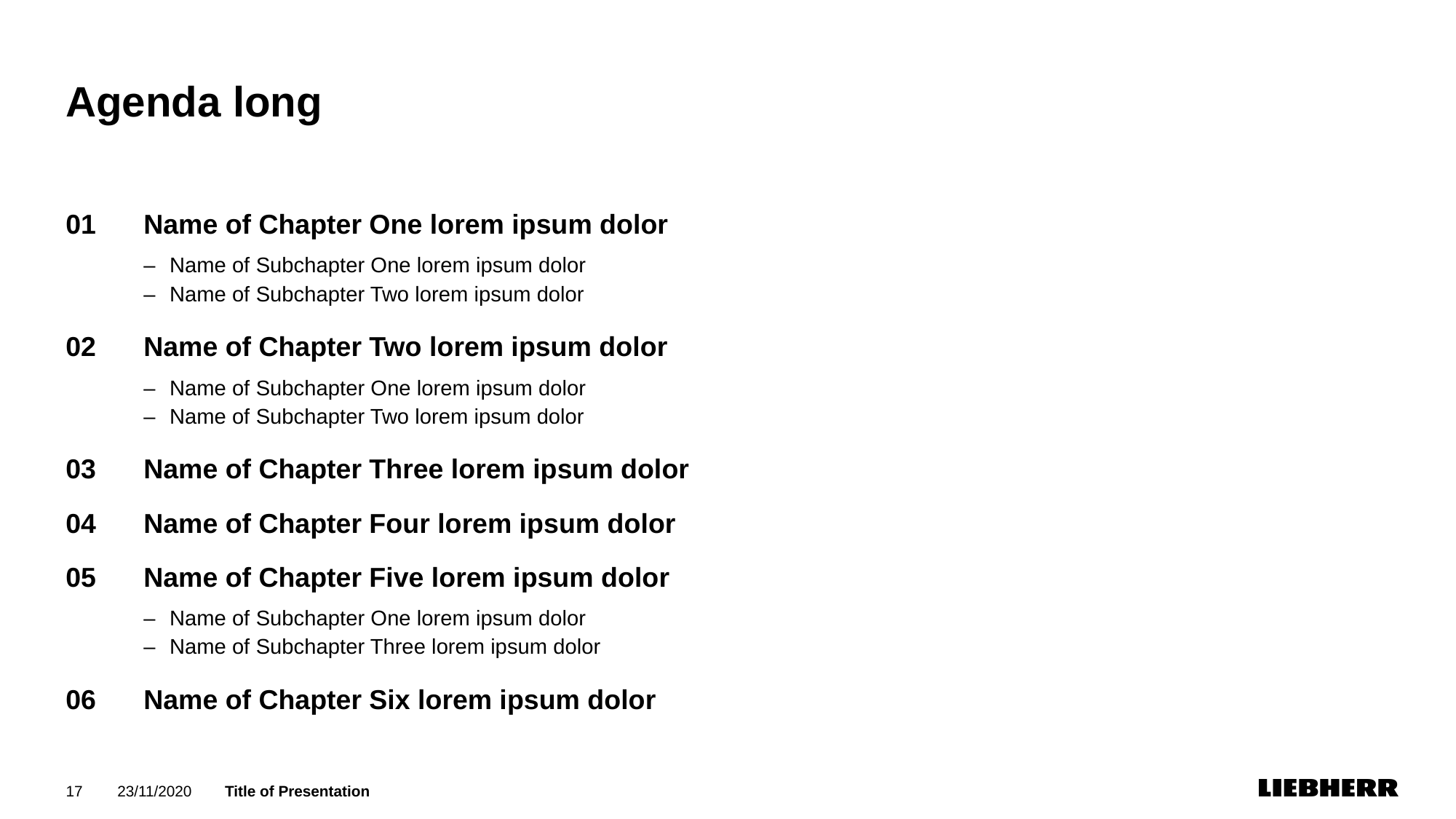

# Agenda long
| 01 | Name of Chapter One lorem ipsum dolor Name of Subchapter One lorem ipsum dolor Name of Subchapter Two lorem ipsum dolor |
| --- | --- |
| 02 | Name of Chapter Two lorem ipsum dolor Name of Subchapter One lorem ipsum dolor Name of Subchapter Two lorem ipsum dolor |
| 03 | Name of Chapter Three lorem ipsum dolor |
| 04 | Name of Chapter Four lorem ipsum dolor |
| 05 | Name of Chapter Five lorem ipsum dolor Name of Subchapter One lorem ipsum dolor Name of Subchapter Three lorem ipsum dolor |
| 06 | Name of Chapter Six lorem ipsum dolor |
17
23/11/2020
Title of Presentation